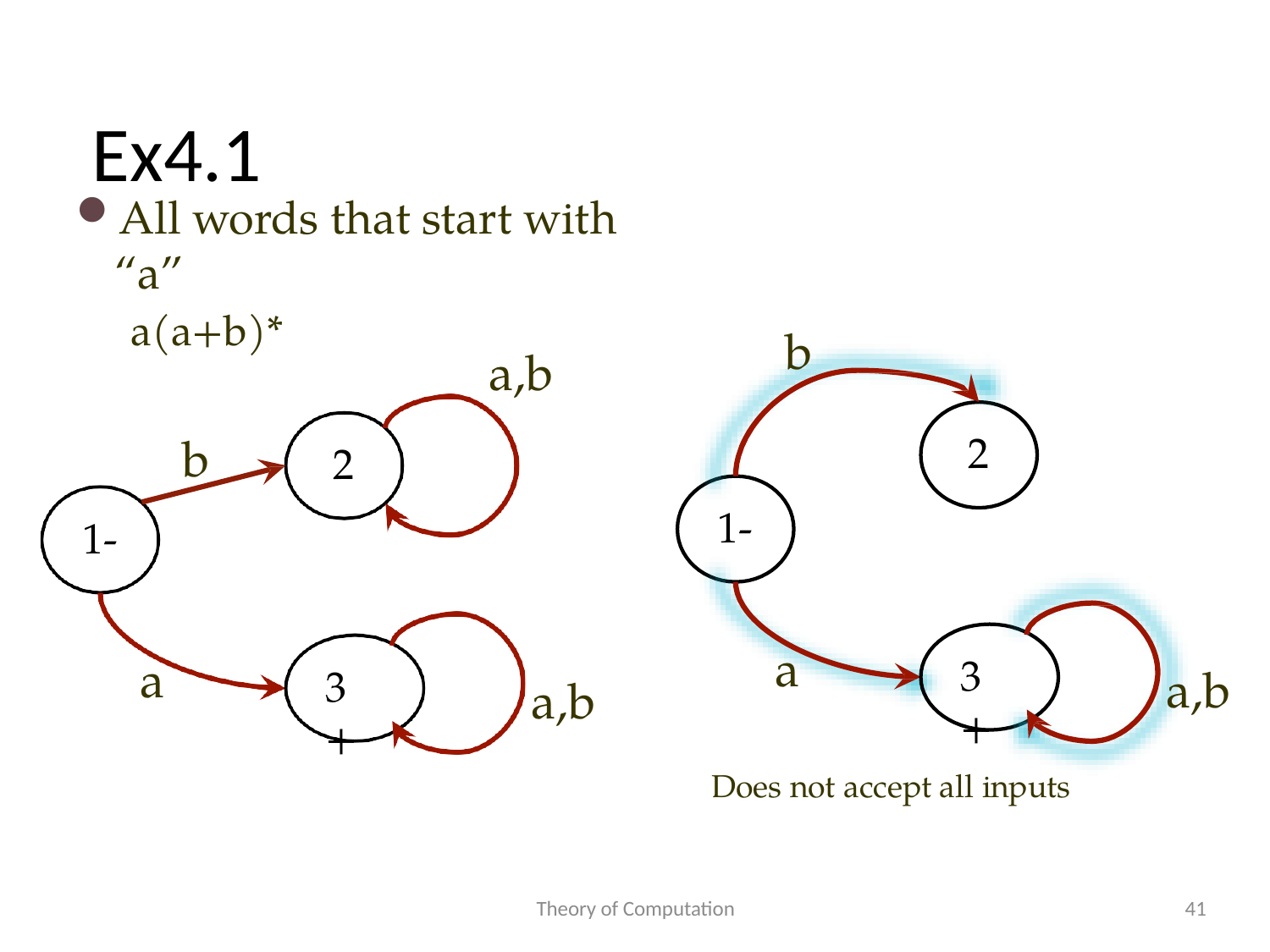

# Ex4.1
All words that start with “a”
a(a+b)*
b

a,b

2
b
2

1-
1-

a
a
3 +
a,b
3 +
a,b
Does not accept all inputs
Theory of Computation
41